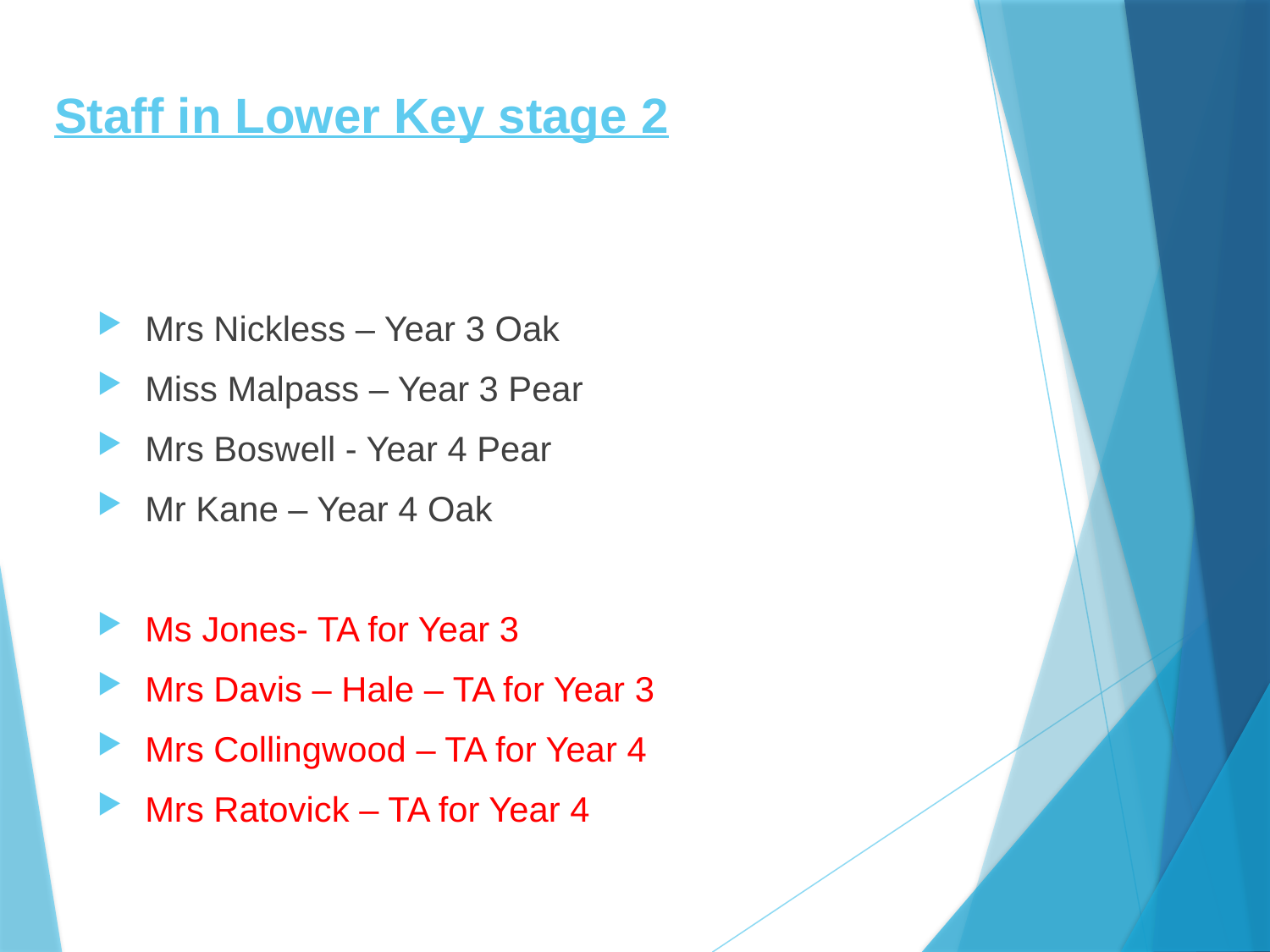

# Staff in Lower Key stage 2
Mrs Nickless – Year 3 Oak
Miss Malpass – Year 3 Pear
Mrs Boswell - Year 4 Pear
Mr Kane – Year 4 Oak

Ms Jones- TA for Year 3
Mrs Davis – Hale – TA for Year 3
Mrs Collingwood – TA for Year 4
Mrs Ratovick – TA for Year 4